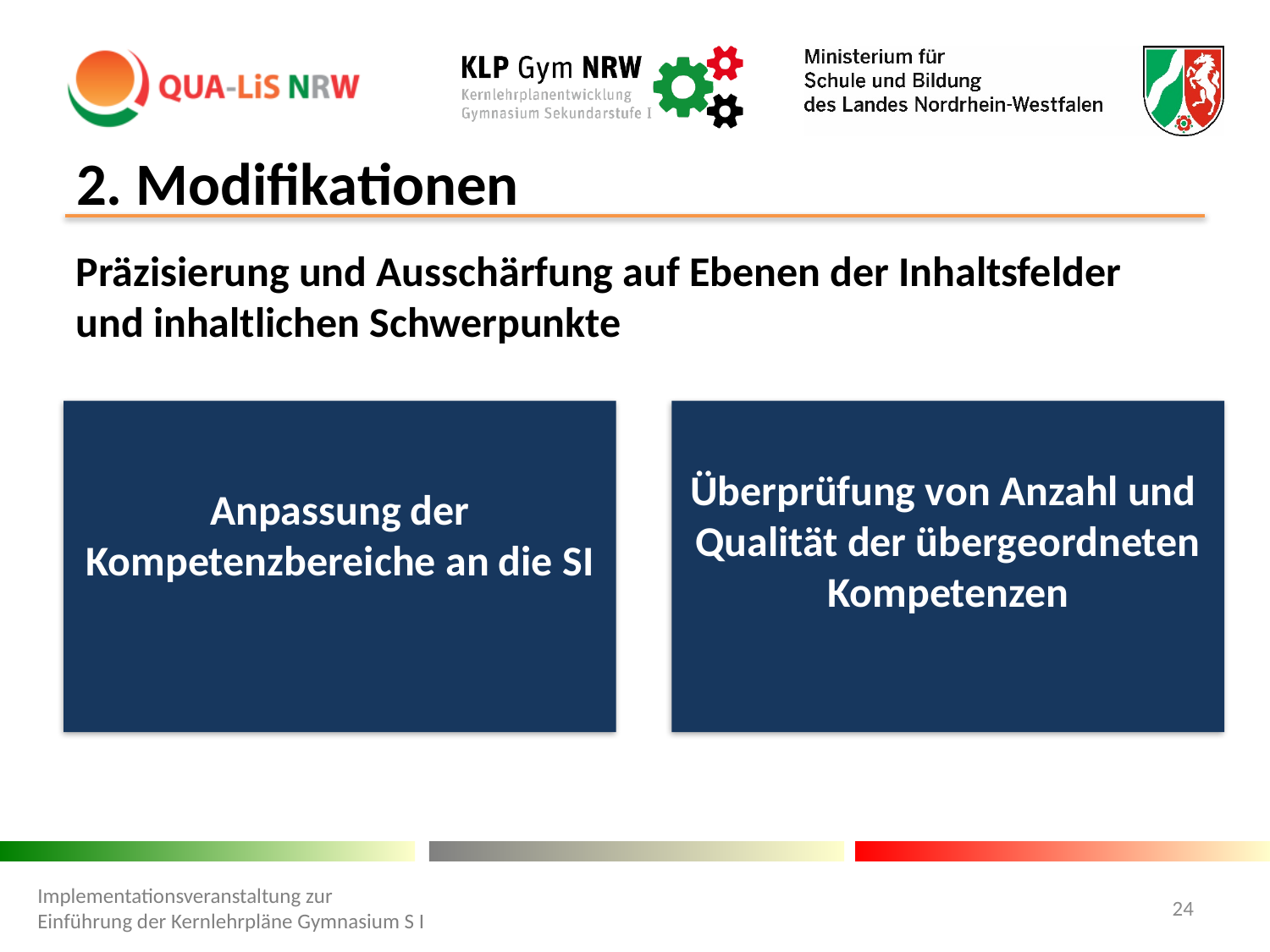

# 2. Modifikationen

Präzisierung und Ausschärfung auf Ebenen der Inhaltsfelder und inhaltlichen Schwerpunkte
Anpassung der Kompetenzbereiche an die SI

Überprüfung von Anzahl und
Qualität der übergeordneten Kompetenzen

Implementationsveranstaltung zur Einführung der Kernlehrpläne Gymnasium S I
24